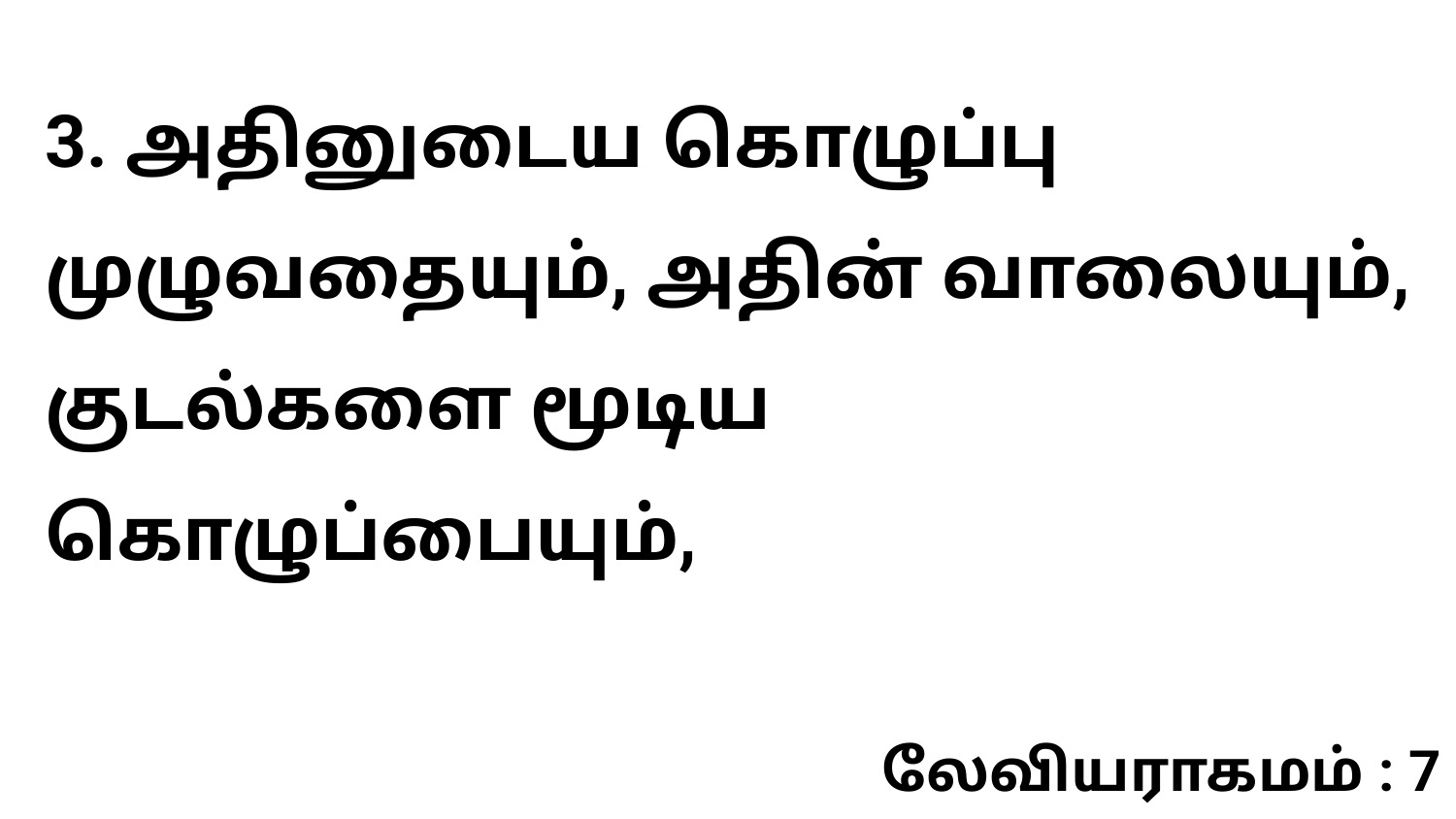

3. அதினுடைய கொழுப்பு முழுவதையும், அதின் வாலையும், குடல்களை மூடிய கொழுப்பையும்,
லேவியராகமம் : 7